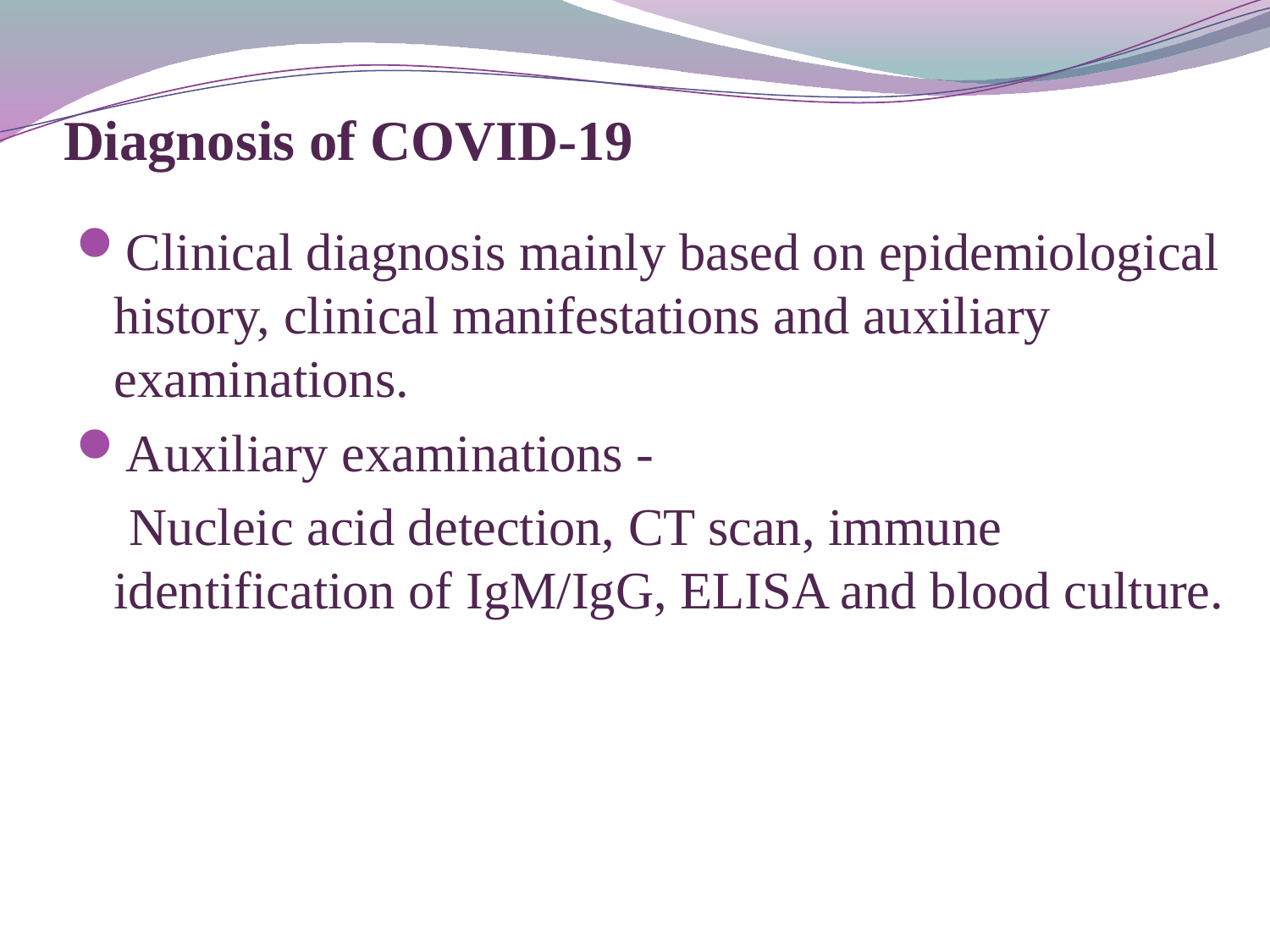

# Diagnosis of COVID-19
Clinical diagnosis mainly based on epidemiological history, clinical manifestations and auxiliary examinations.
Auxiliary examinations -
    Nucleic acid detection, CT scan, immune identification of IgM/IgG, ELISA and blood culture.